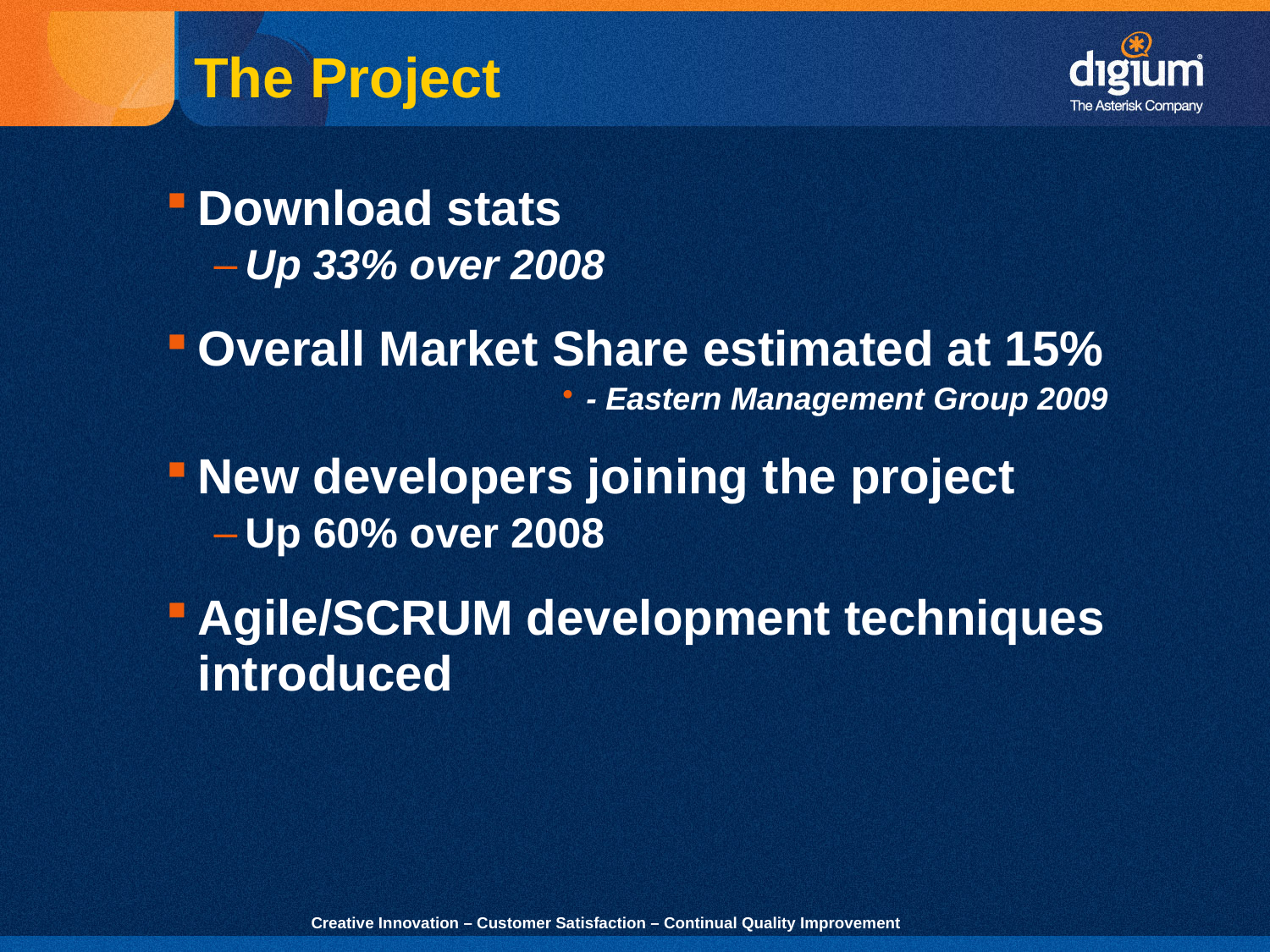

The Project
Download stats
Up 33% over 2008
Overall Market Share estimated at 15%
- Eastern Management Group 2009
New developers joining the project
Up 60% over 2008
Agile/SCRUM development techniques introduced